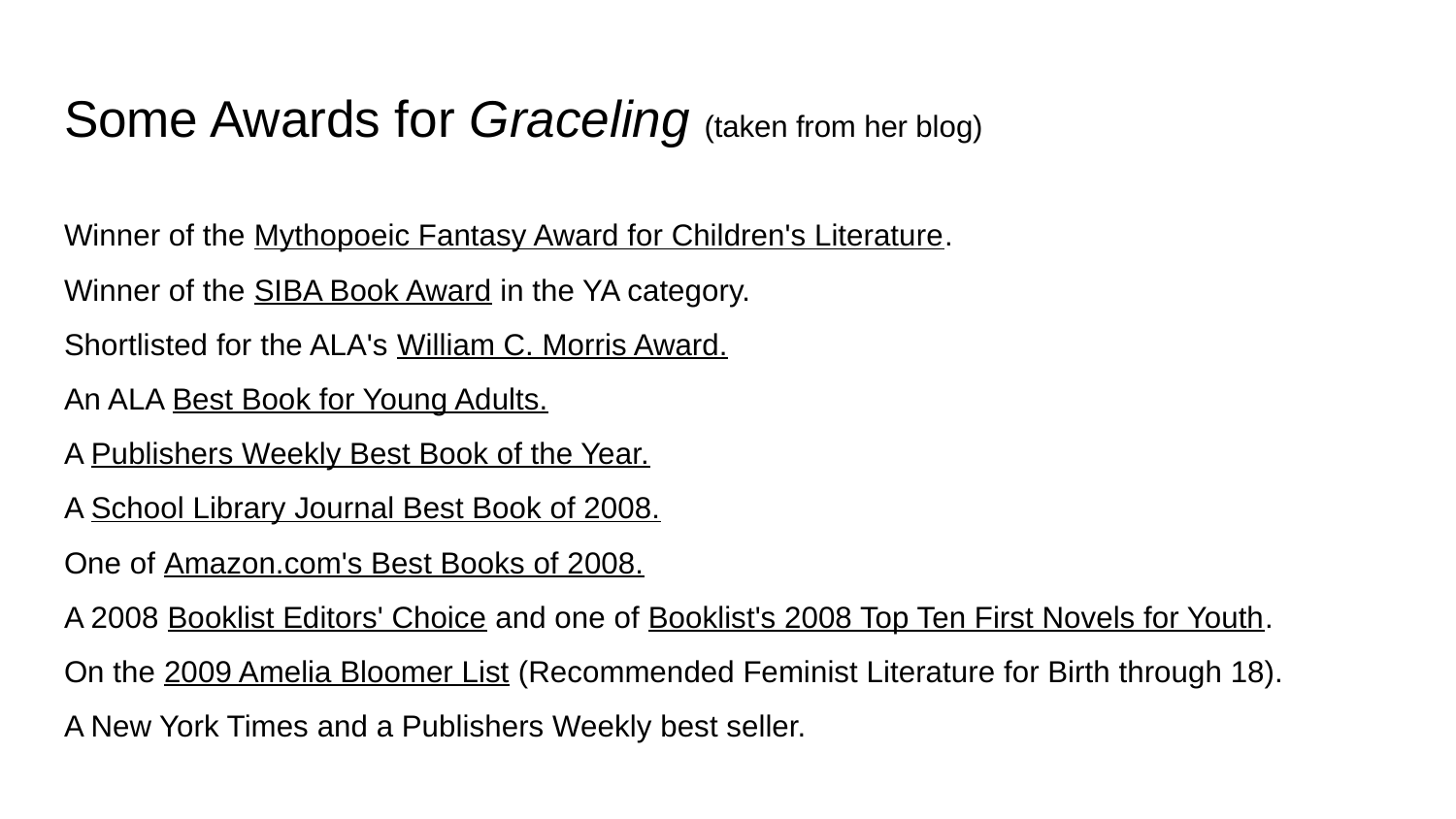

# Some Awards for Graceling (taken from her blog)
Winner of the Mythopoeic Fantasy Award for Children's Literature.
Winner of the SIBA Book Award in the YA category.
Shortlisted for the ALA's William C. Morris Award.
An ALA Best Book for Young Adults.
A Publishers Weekly Best Book of the Year.
A School Library Journal Best Book of 2008.
One of Amazon.com's Best Books of 2008.
A 2008 Booklist Editors' Choice and one of Booklist's 2008 Top Ten First Novels for Youth.
On the 2009 Amelia Bloomer List (Recommended Feminist Literature for Birth through 18).
A New York Times and a Publishers Weekly best seller.